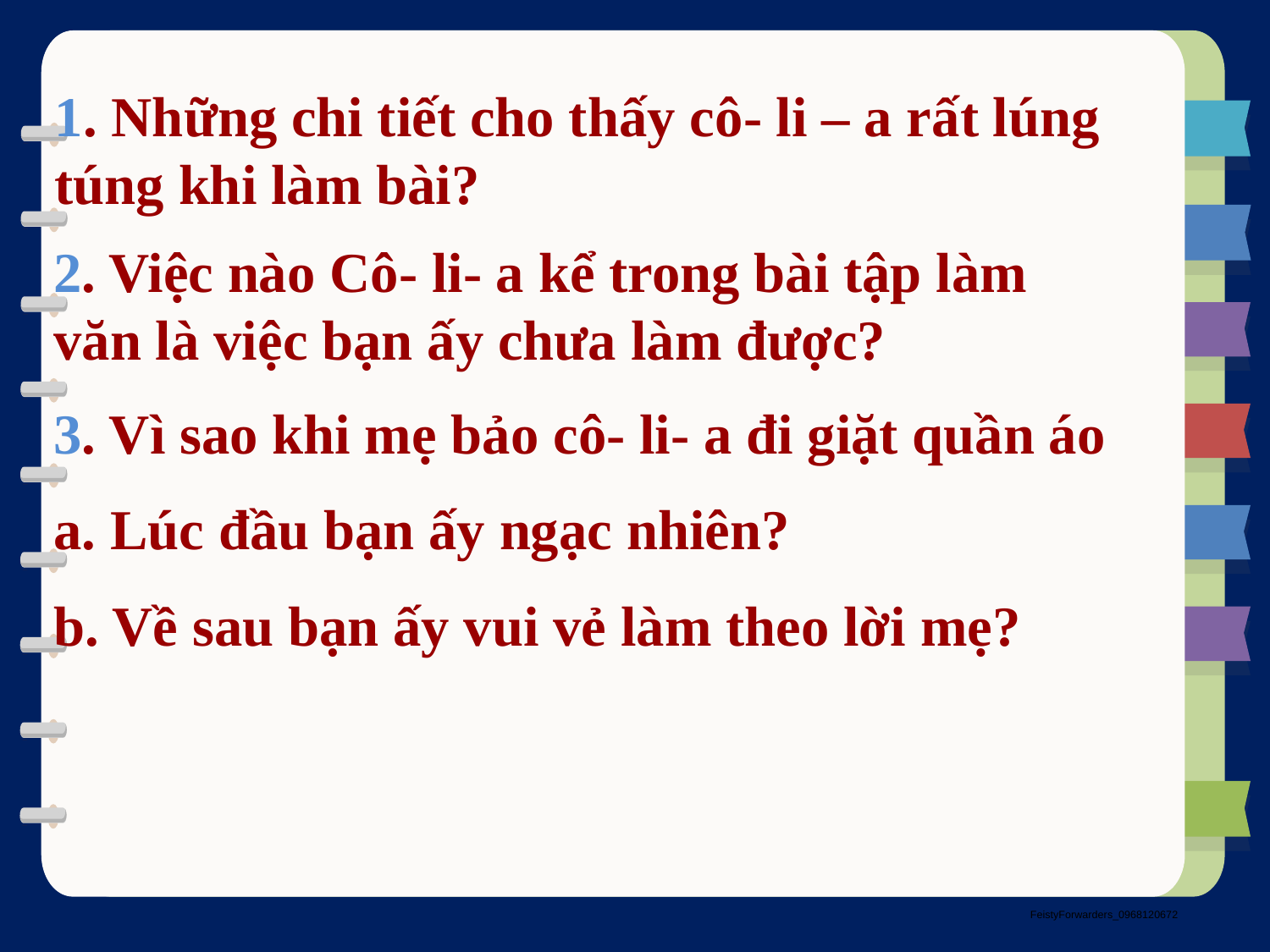

1. Những chi tiết cho thấy cô- li – a rất lúng túng khi làm bài?
2. Việc nào Cô- li- a kể trong bài tập làm văn là việc bạn ấy chưa làm được?
3. Vì sao khi mẹ bảo cô- li- a đi giặt quần áo
a. Lúc đầu bạn ấy ngạc nhiên?
b. Về sau bạn ấy vui vẻ làm theo lời mẹ?